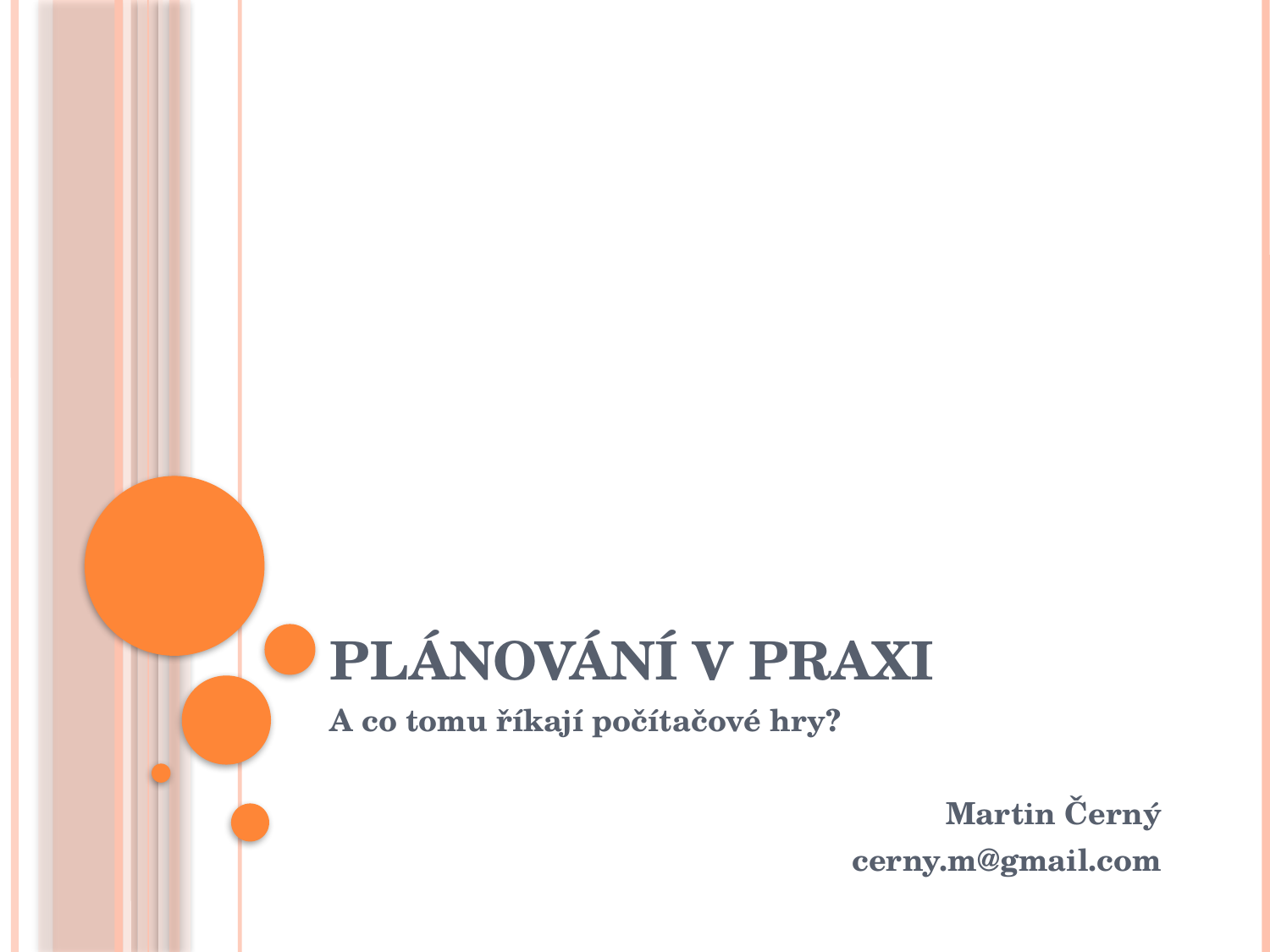

# Plánování v praxi
A co tomu říkají počítačové hry?

Martin Černý
cerny.m@gmail.com